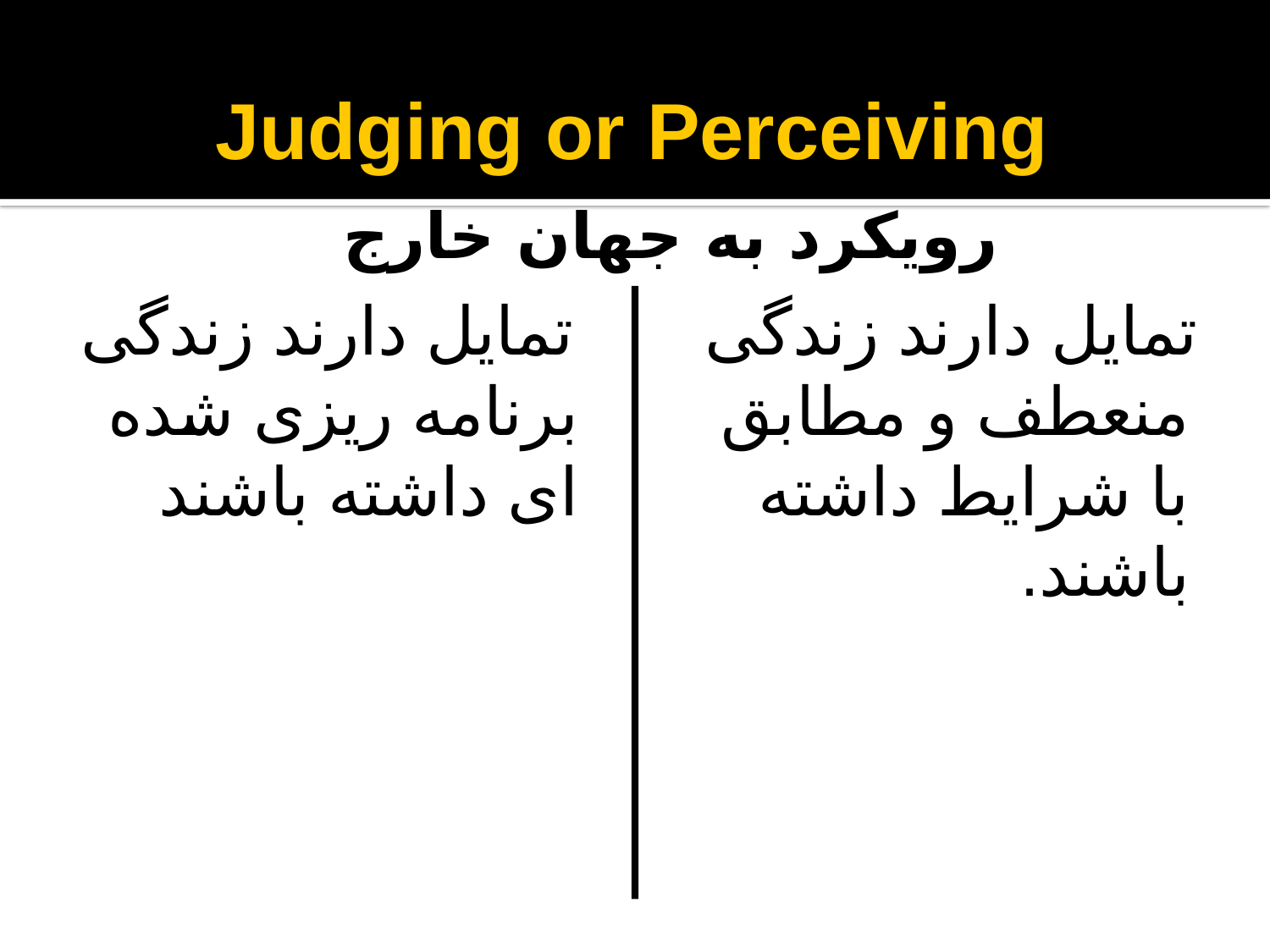

# Judging or Perceiving
رويکرد به جهان خارج
تمايل دارند زندگی برنامه ريزی شده ای داشته باشند
تمايل دارند زندگی منعطف و مطابق با شرايط داشته باشند.